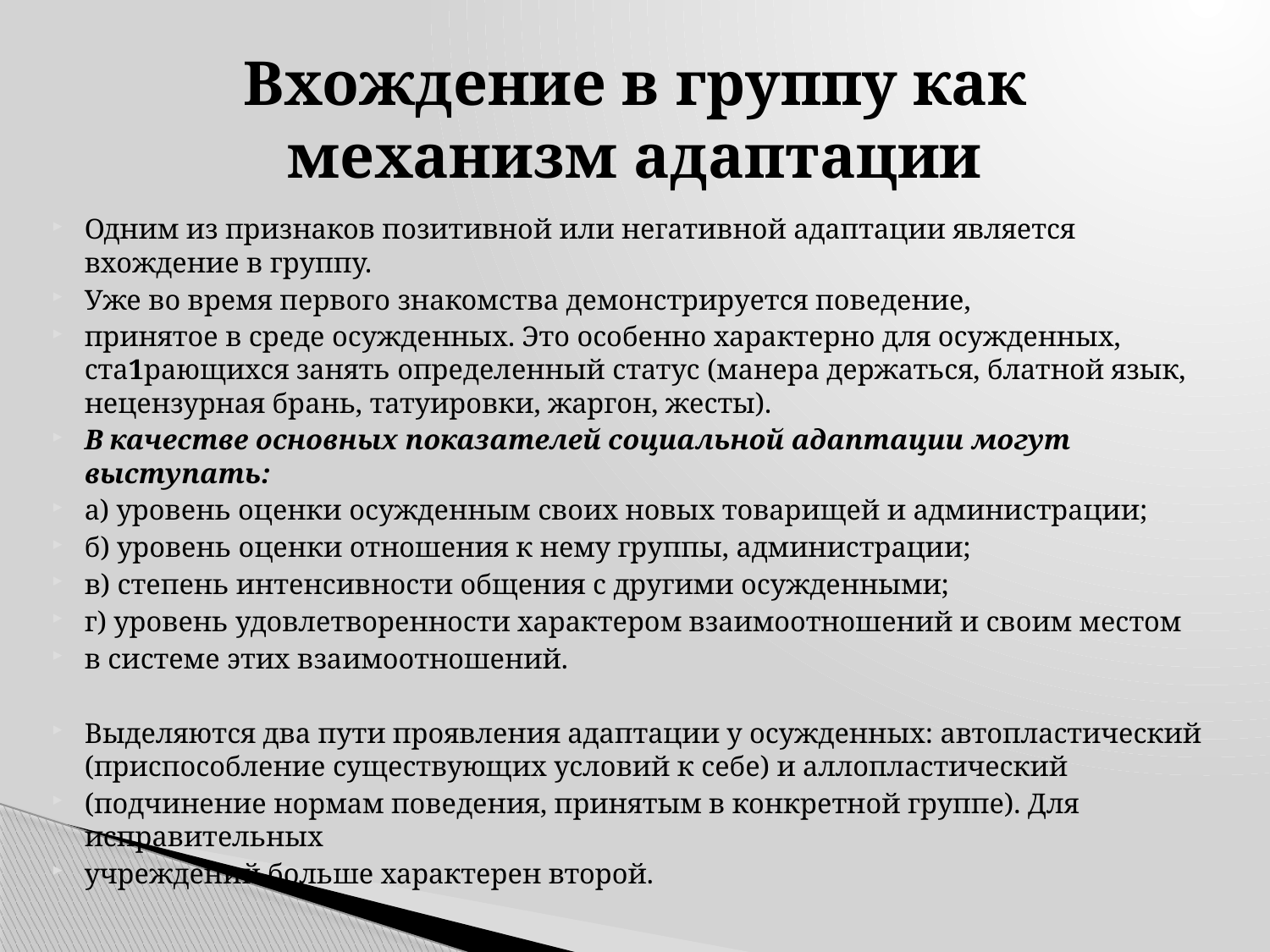

# Вхождение в группу как механизм адаптации
Одним из признаков позитивной или негативной адаптации является вхождение в группу.
Уже во время первого знакомства демонстрируется поведение,
принятое в среде осужденных. Это особенно характерно для осужденных, ста1рающихся занять определенный статус (манера держаться, блатной язык, нецензурная брань, татуировки, жаргон, жесты).
В качестве основных показателей социальной адаптации могут выступать:
а) уровень оценки осужденным своих новых товарищей и администрации;
б) уровень оценки отношения к нему группы, администрации;
в) степень интенсивности общения с другими осужденными;
г) уровень удовлетворенности характером взаимоотношений и своим местом
в системе этих взаимоотношений.

Выделяются два пути проявления адаптации у осужденных: автопластический (приспособление существующих условий к себе) и аллопластический
(подчинение нормам поведения, принятым в конкретной группе). Для исправительных
учреждений больше характерен второй.